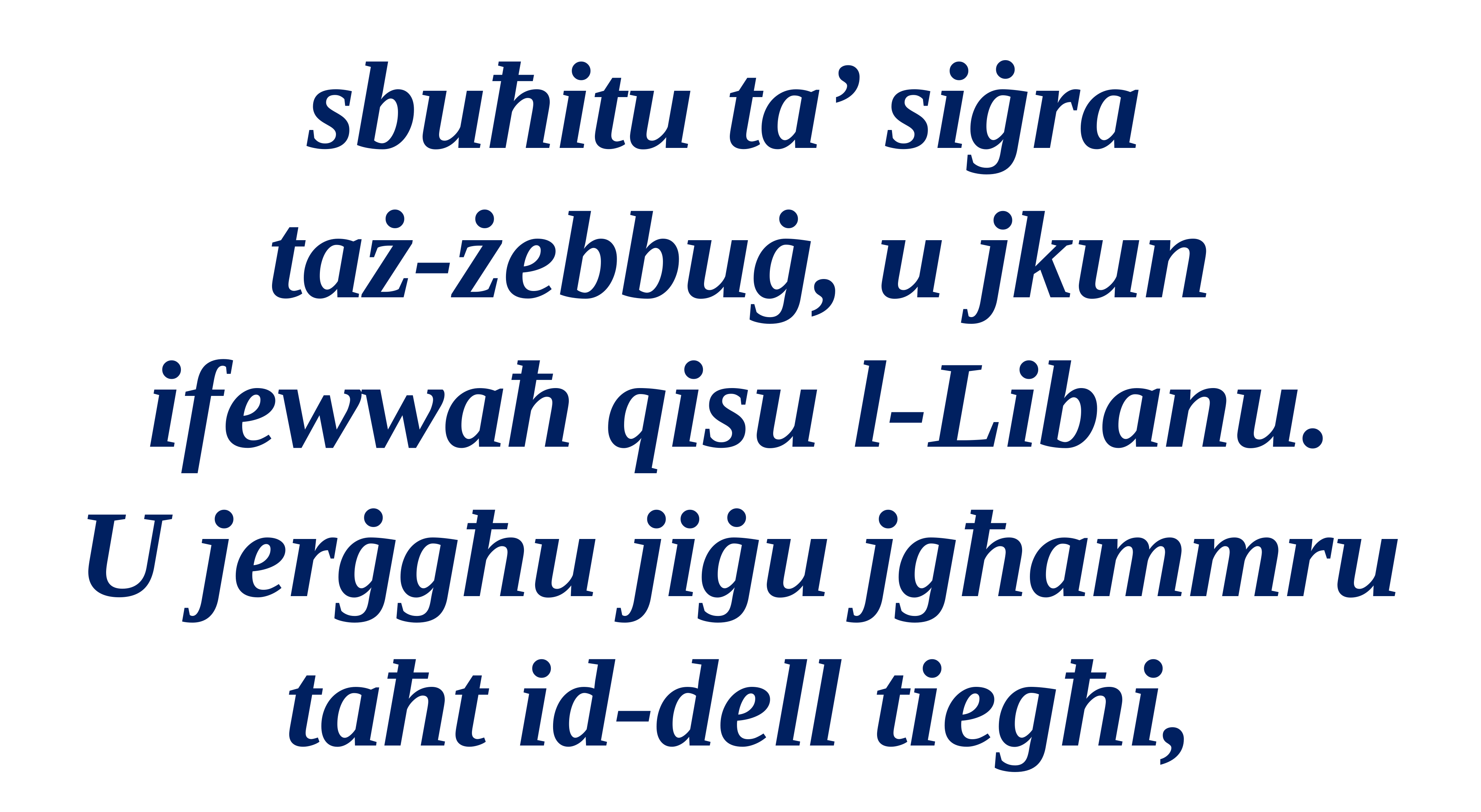

sbuħitu ta’ siġra
taż-żebbuġ, u jkun ifewwaħ qisu l-Libanu.
U jerġgħu jiġu jgħammru taħt id-dell tiegħi,